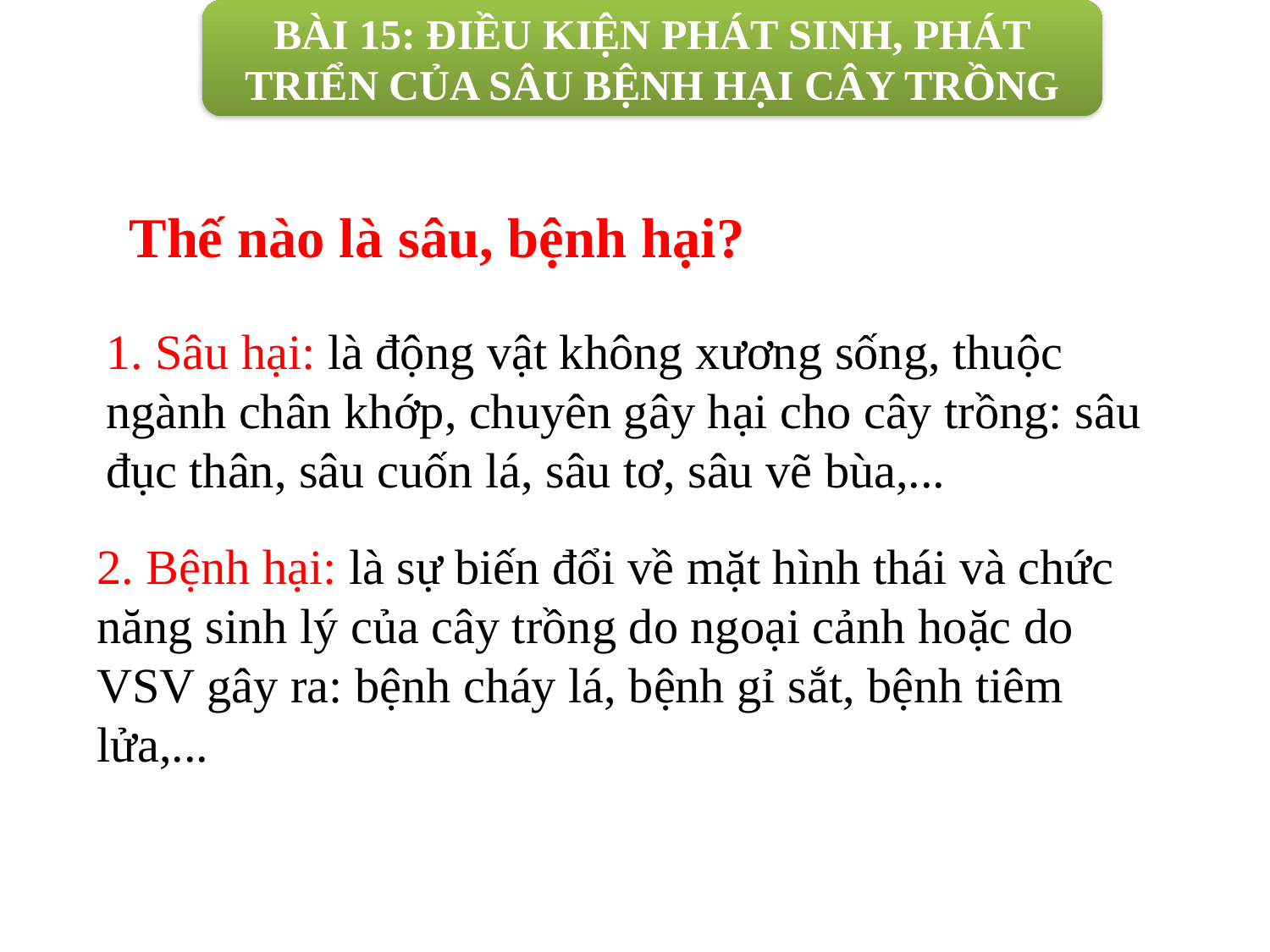

BÀI 15: ĐIỀU KIỆN PHÁT SINH, PHÁT TRIỂN CỦA SÂU BỆNH HẠI CÂY TRỒNG
Thế nào là sâu, bệnh hại?
1. Sâu hại: là động vật không xương sống, thuộc ngành chân khớp, chuyên gây hại cho cây trồng: sâu đục thân, sâu cuốn lá, sâu tơ, sâu vẽ bùa,...
2. Bệnh hại: là sự biến đổi về mặt hình thái và chức năng sinh lý của cây trồng do ngoại cảnh hoặc do VSV gây ra: bệnh cháy lá, bệnh gỉ sắt, bệnh tiêm lửa,...